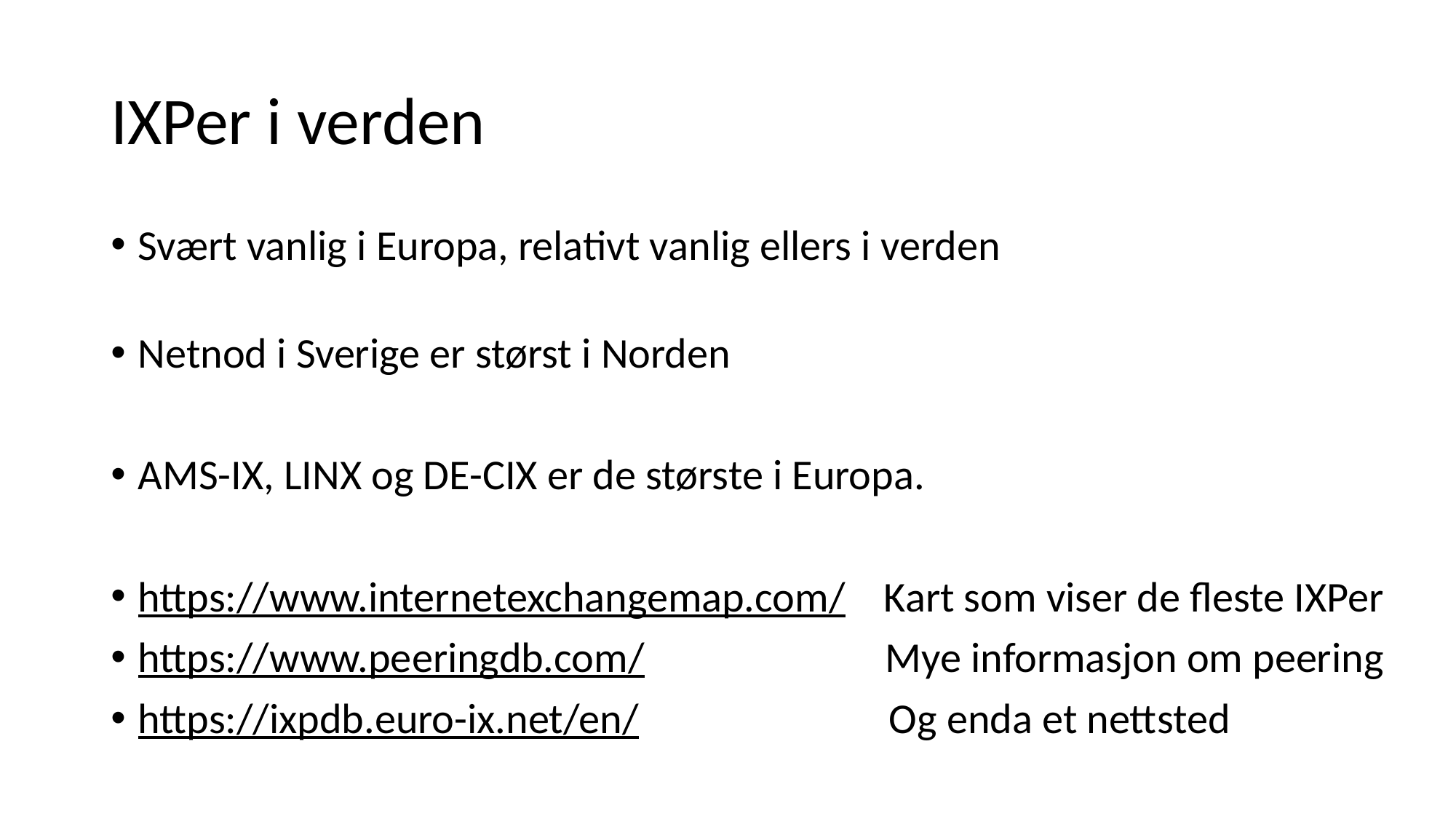

# IXPer i verden
Svært vanlig i Europa, relativt vanlig ellers i verden

Netnod i Sverige er størst i Norden

AMS-IX, LINX og DE-CIX er de største i Europa.

https://www.internetexchangemap.com/    Kart som viser de fleste IXPer
https://www.peeringdb.com/                         Mye informasjon om peering
https://ixpdb.euro-ix.net/en/                          Og enda et nettsted